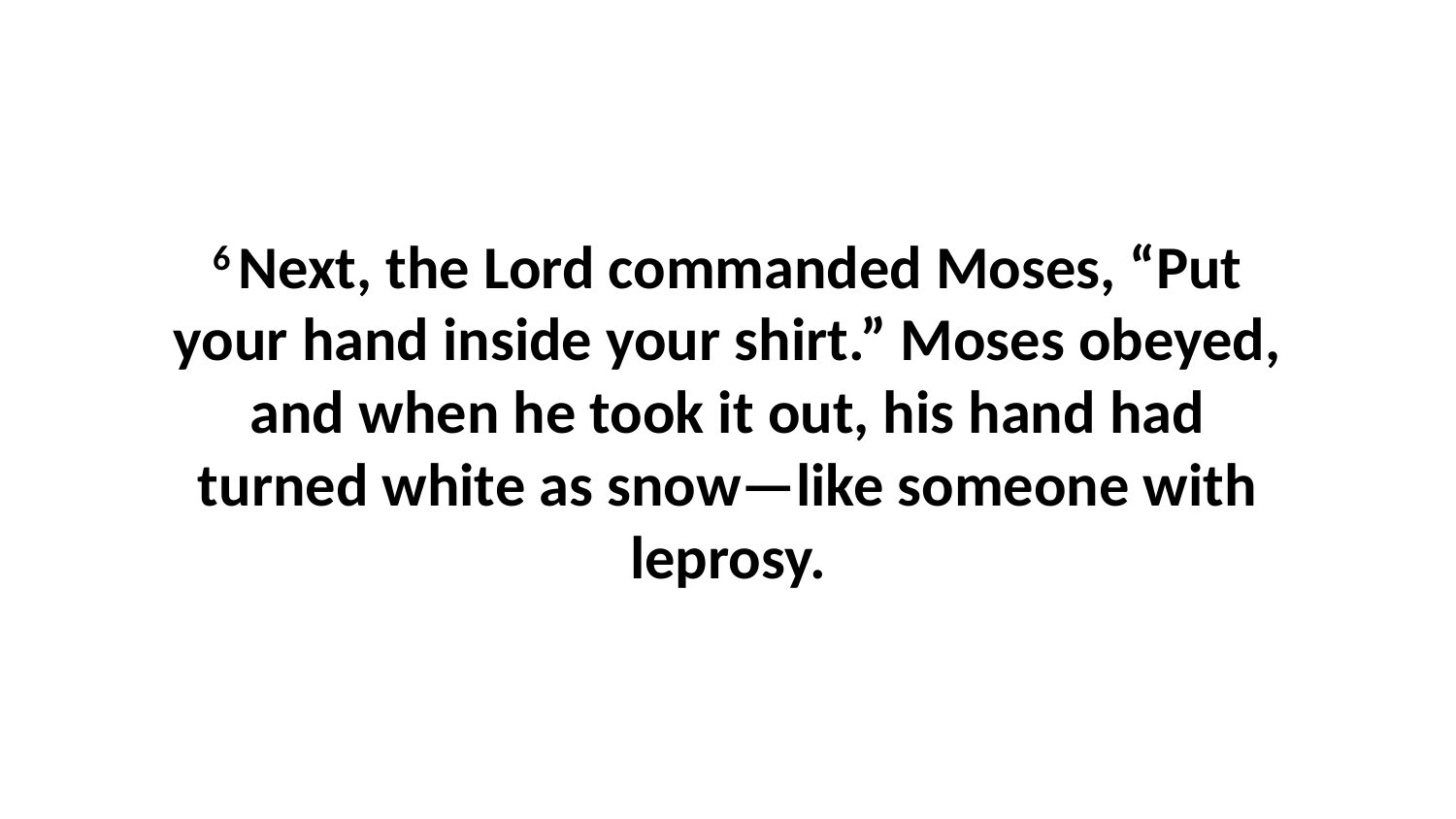

6 Next, the Lord commanded Moses, “Put your hand inside your shirt.” Moses obeyed, and when he took it out, his hand had turned white as snow—like someone with leprosy.